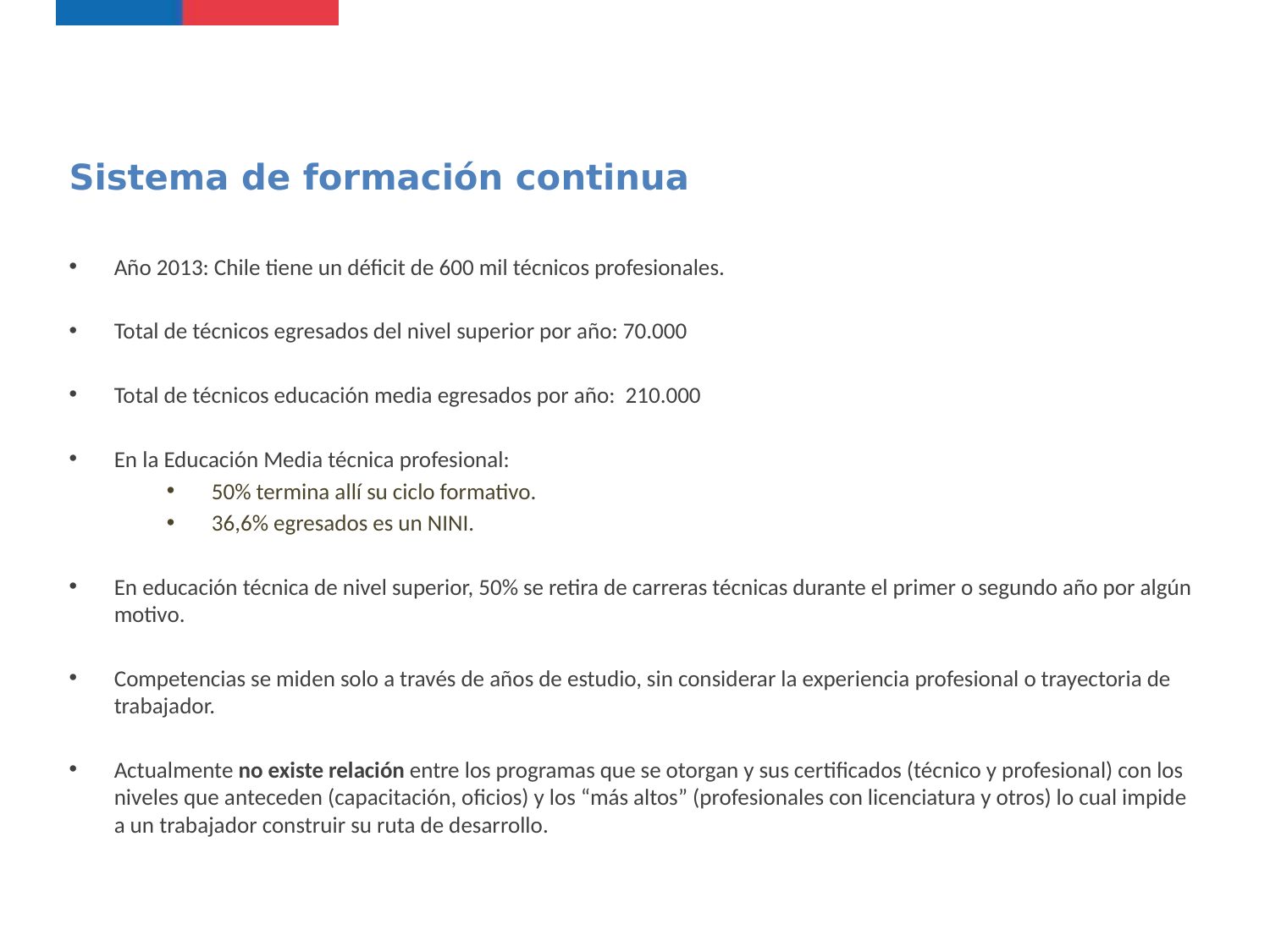

Sistema de formación continua

Año 2013: Chile tiene un déficit de 600 mil técnicos profesionales.

Total de técnicos egresados del nivel superior por año: 70.000

Total de técnicos educación media egresados por año:  210.000

En la Educación Media técnica profesional:
50% termina allí su ciclo formativo.
36,6% egresados es un NINI.

En educación técnica de nivel superior, 50% se retira de carreras técnicas durante el primer o segundo año por algún motivo.

Competencias se miden solo a través de años de estudio, sin considerar la experiencia profesional o trayectoria de trabajador.

Actualmente no existe relación entre los programas que se otorgan y sus certificados (técnico y profesional) con los niveles que anteceden (capacitación, oficios) y los “más altos” (profesionales con licenciatura y otros) lo cual impide a un trabajador construir su ruta de desarrollo.